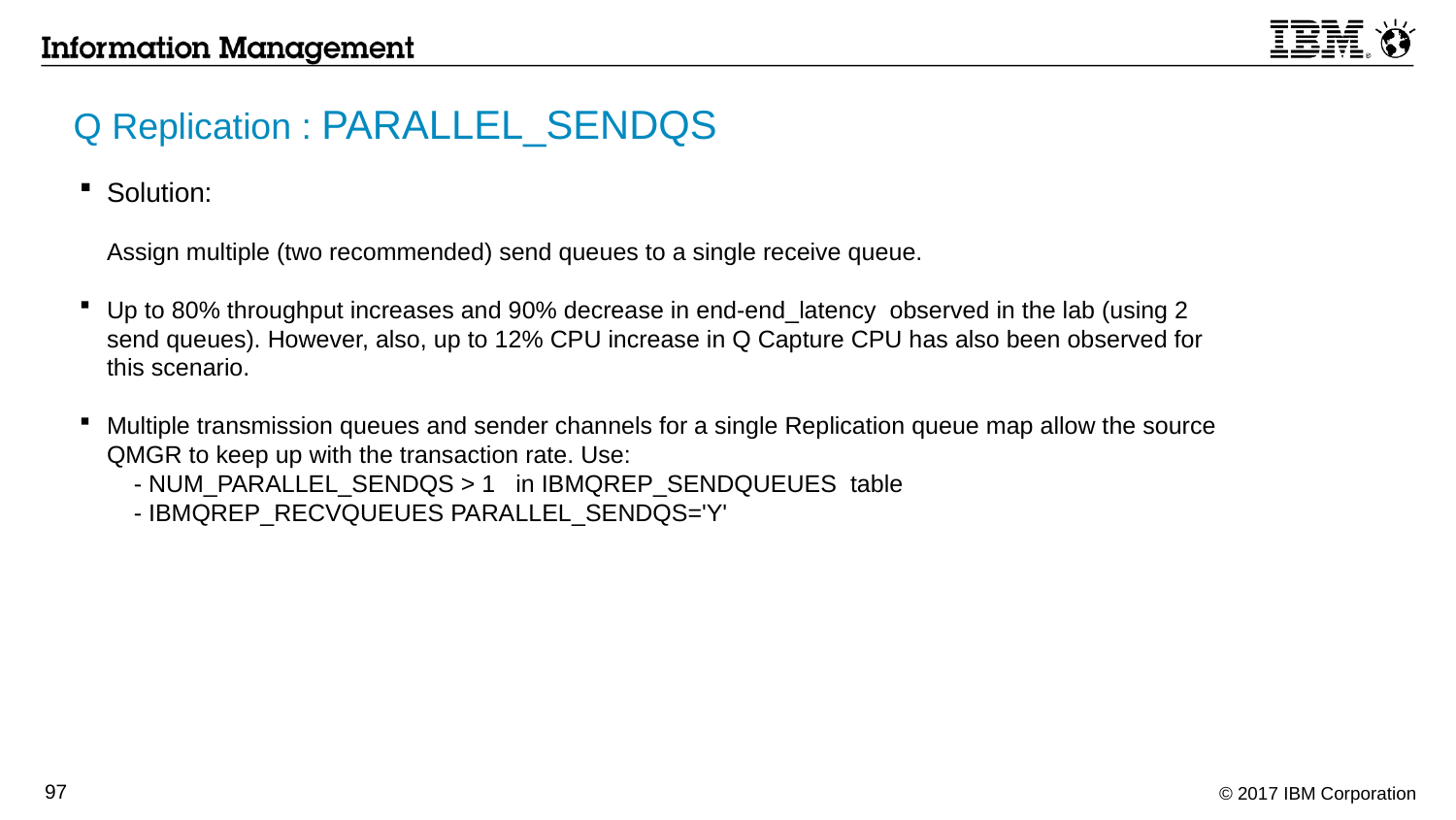

Q Replication : PARALLEL_SENDQS
Solution:
Assign multiple (two recommended) send queues to a single receive queue.
Up to 80% throughput increases and 90% decrease in end-end_latency  observed in the lab (using 2 send queues). However, also, up to 12% CPU increase in Q Capture CPU has also been observed for this scenario.
Multiple transmission queues and sender channels for a single Replication queue map allow the source QMGR to keep up with the transaction rate. Use:
    - NUM_PARALLEL_SENDQS > 1   in IBMQREP_SENDQUEUES  table
    - IBMQREP_RECVQUEUES PARALLEL_SENDQS='Y'
97